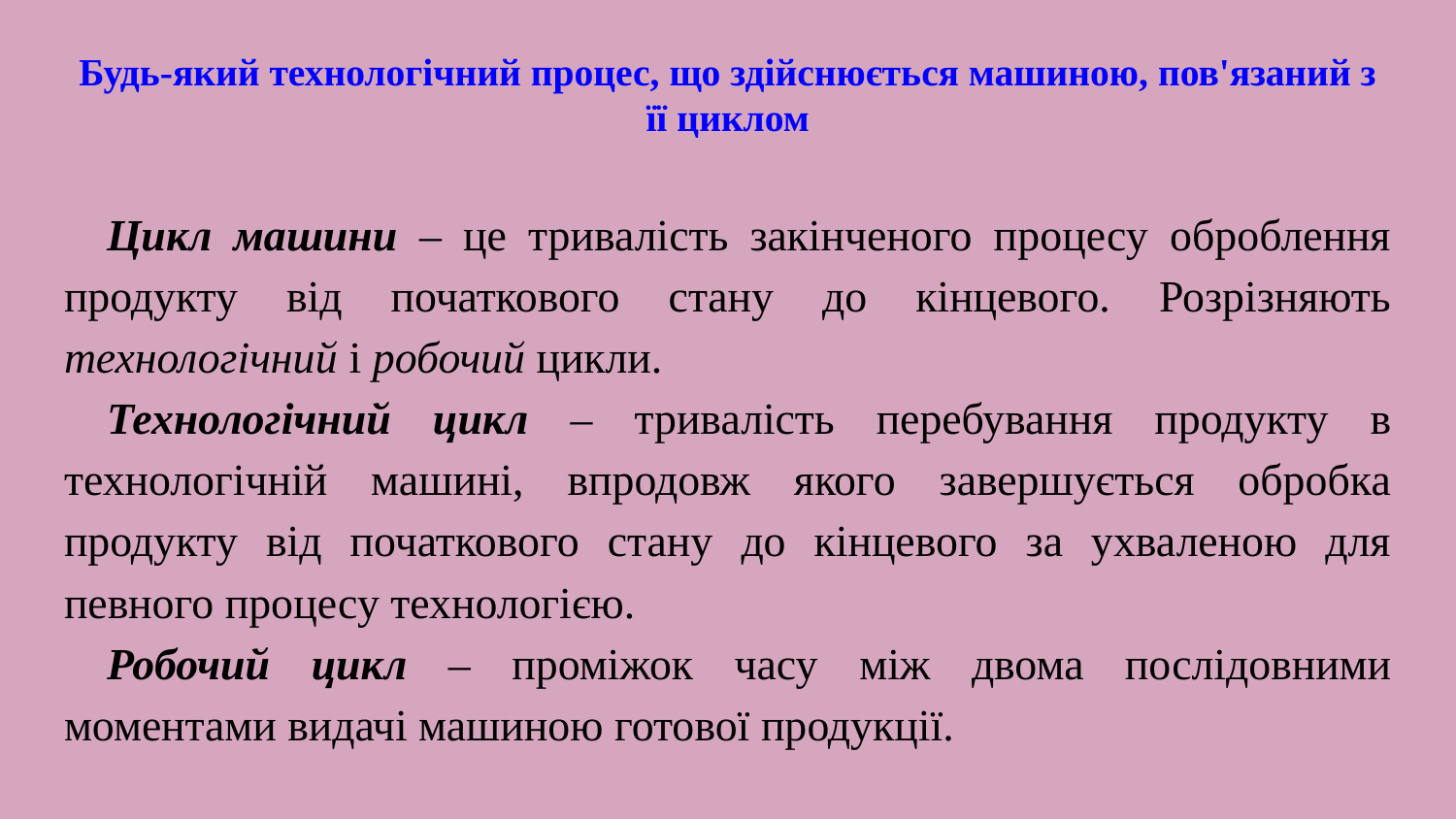

# Будь-який технологічний процес, що здійснюється машиною, пов'язаний з її циклом
Цикл машини – це тривалість закінченого процесу оброблення продукту від початкового стану до кінцевого. Розрізняють технологічний і робочий цикли.
Технологічний цикл – тривалість перебування продукту в технологічній машині, впродовж якого завершується обробка продукту від початкового стану до кінцевого за ухваленою для певного процесу технологією.
Робочий цикл – проміжок часу між двома послідовними моментами видачі машиною готової продукції.